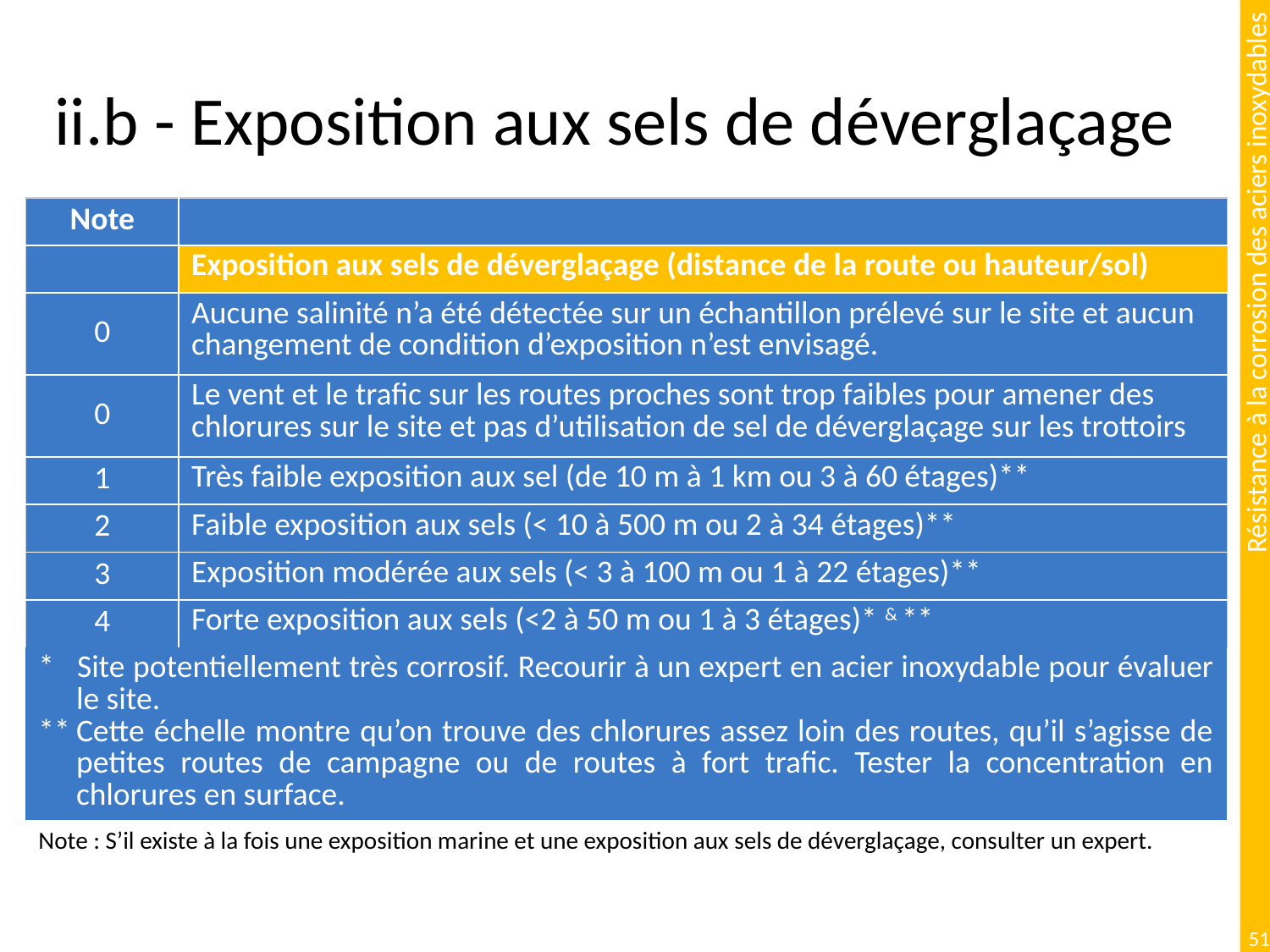

# ii.b - Exposition aux sels de déverglaçage
| Note |  |
| --- | --- |
|  | Exposition aux sels de déverglaçage (distance de la route ou hauteur/sol) |
| 0 | Aucune salinité n’a été détectée sur un échantillon prélevé sur le site et aucun changement de condition d’exposition n’est envisagé. |
| 0 | Le vent et le trafic sur les routes proches sont trop faibles pour amener des chlorures sur le site et pas d’utilisation de sel de déverglaçage sur les trottoirs |
| 1 | Très faible exposition aux sel (de 10 m à 1 km ou 3 à 60 étages)\*\* |
| 2 | Faible exposition aux sels (< 10 à 500 m ou 2 à 34 étages)\*\* |
| 3 | Exposition modérée aux sels (< 3 à 100 m ou 1 à 22 étages)\*\* |
| 4 | Forte exposition aux sels (<2 à 50 m ou 1 à 3 étages)\* & \*\* |
| \* Site potentiellement très corrosif. Recourir à un expert en acier inoxydable pour évaluer le site. \*\* Cette échelle montre qu’on trouve des chlorures assez loin des routes, qu’il s’agisse de petites routes de campagne ou de routes à fort trafic. Tester la concentration en chlorures en surface. |  |
| Note : S’il existe à la fois une exposition marine et une exposition aux sels de déverglaçage, consulter un expert. |  |
51